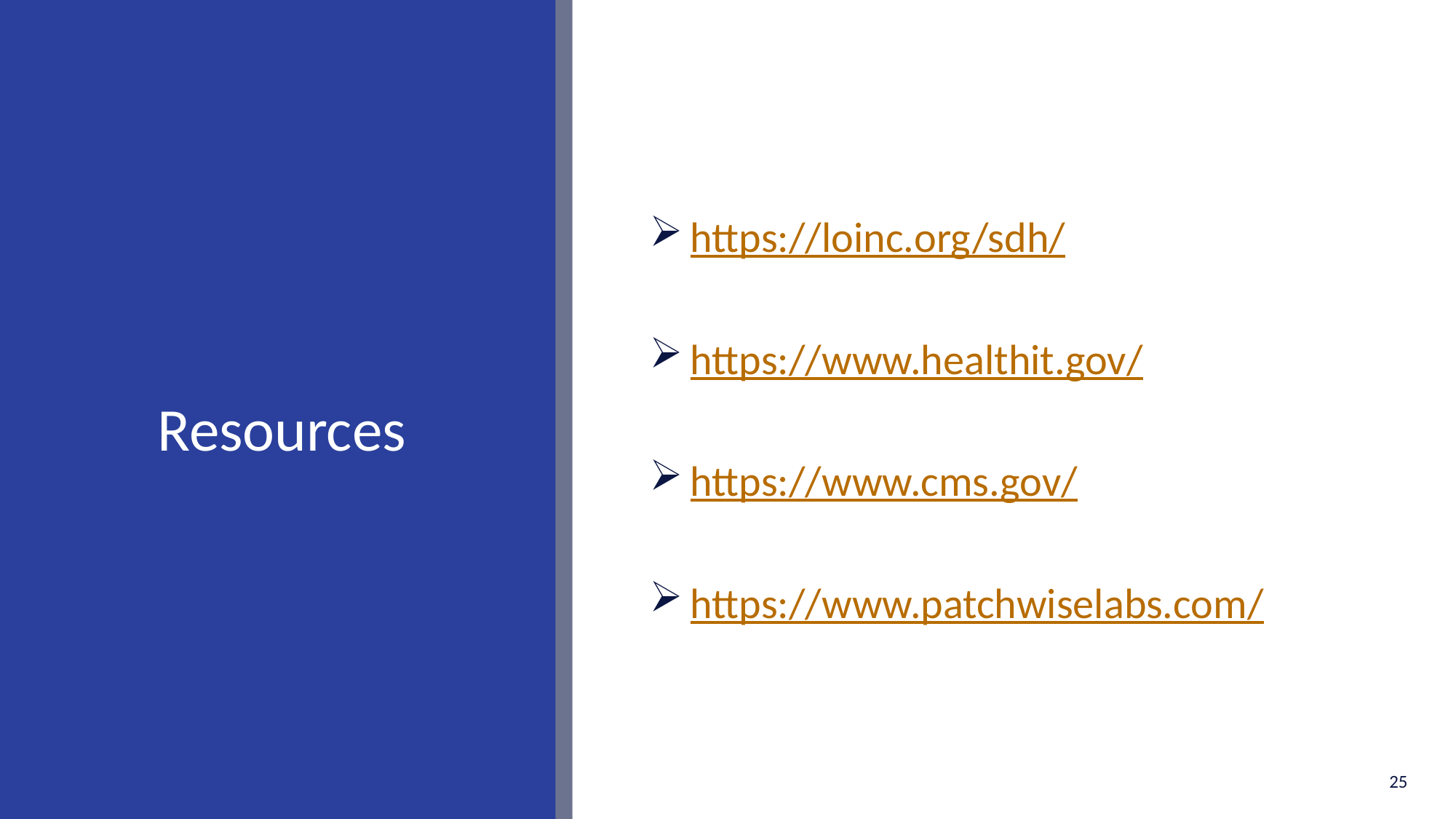

# Resources
https://loinc.org/sdh/

https://www.healthit.gov/

https://www.cms.gov/

https://www.patchwiselabs.com/

25